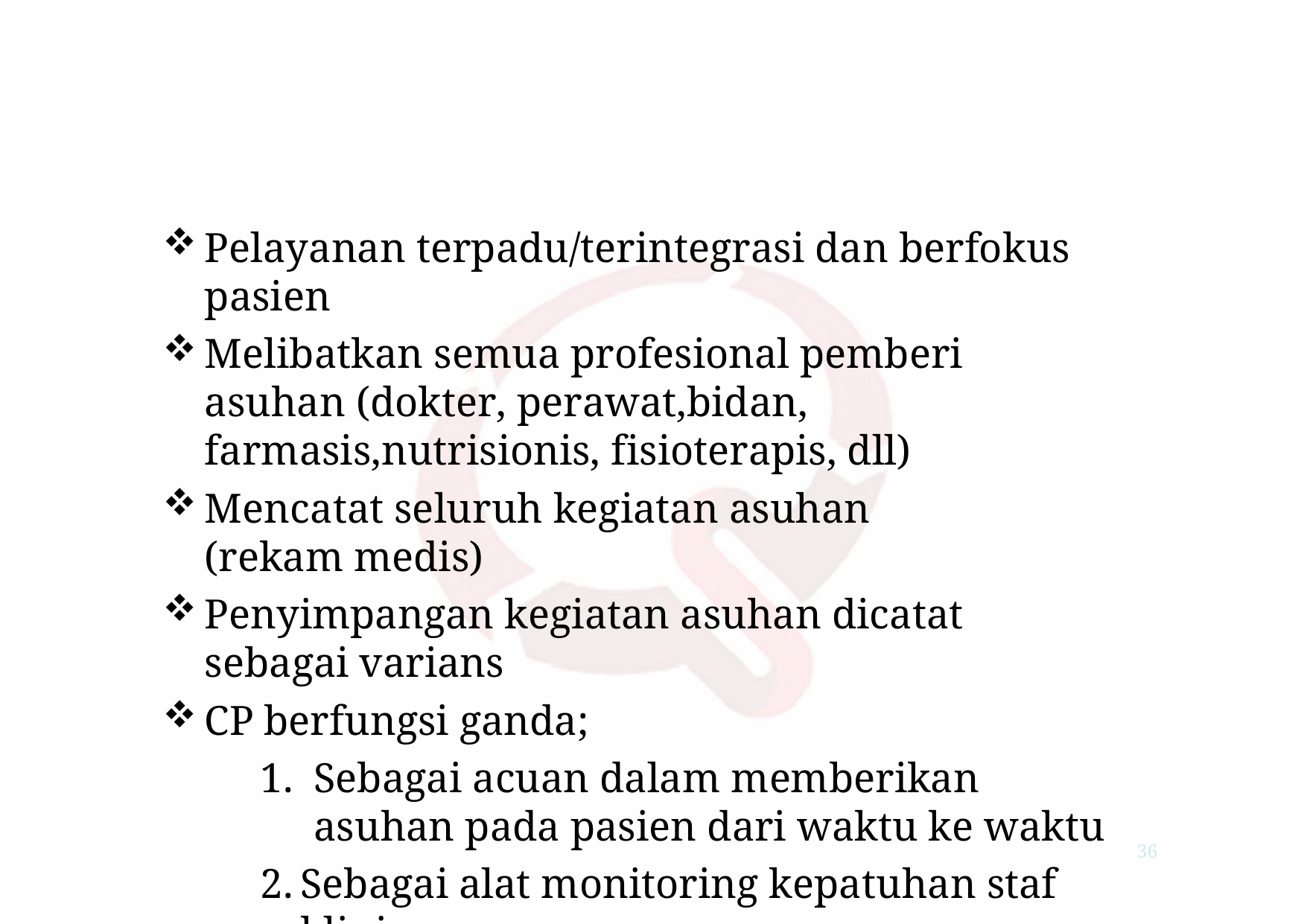

PRINSIP DASAR PENYUSUNAN ICP
Pelayanan terpadu/terintegrasi dan berfokus pasien
Melibatkan semua profesional pemberi asuhan (dokter, perawat,bidan, farmasis,nutrisionis, fisioterapis, dll)
Mencatat seluruh kegiatan asuhan (rekam medis)
Penyimpangan kegiatan asuhan dicatat sebagai varians
CP berfungsi ganda;
Sebagai acuan dalam memberikan asuhan pada pasien dari waktu ke waktu
Sebagai alat monitoring kepatuhan staf klinis
36